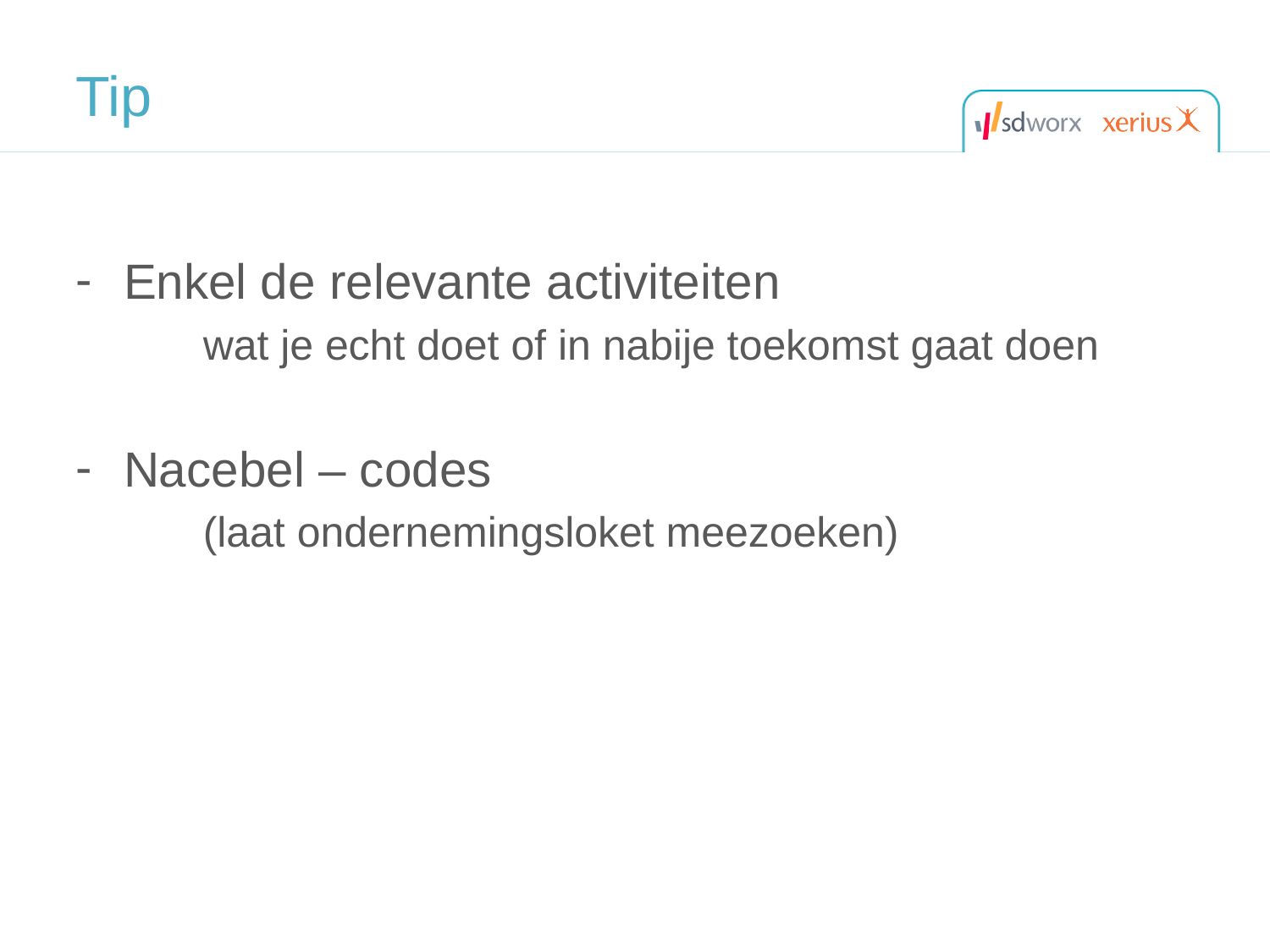

# Tip

Enkel de relevante activiteiten
	wat je echt doet of in nabije toekomst gaat doen

Nacebel – codes
	(laat ondernemingsloket meezoeken)